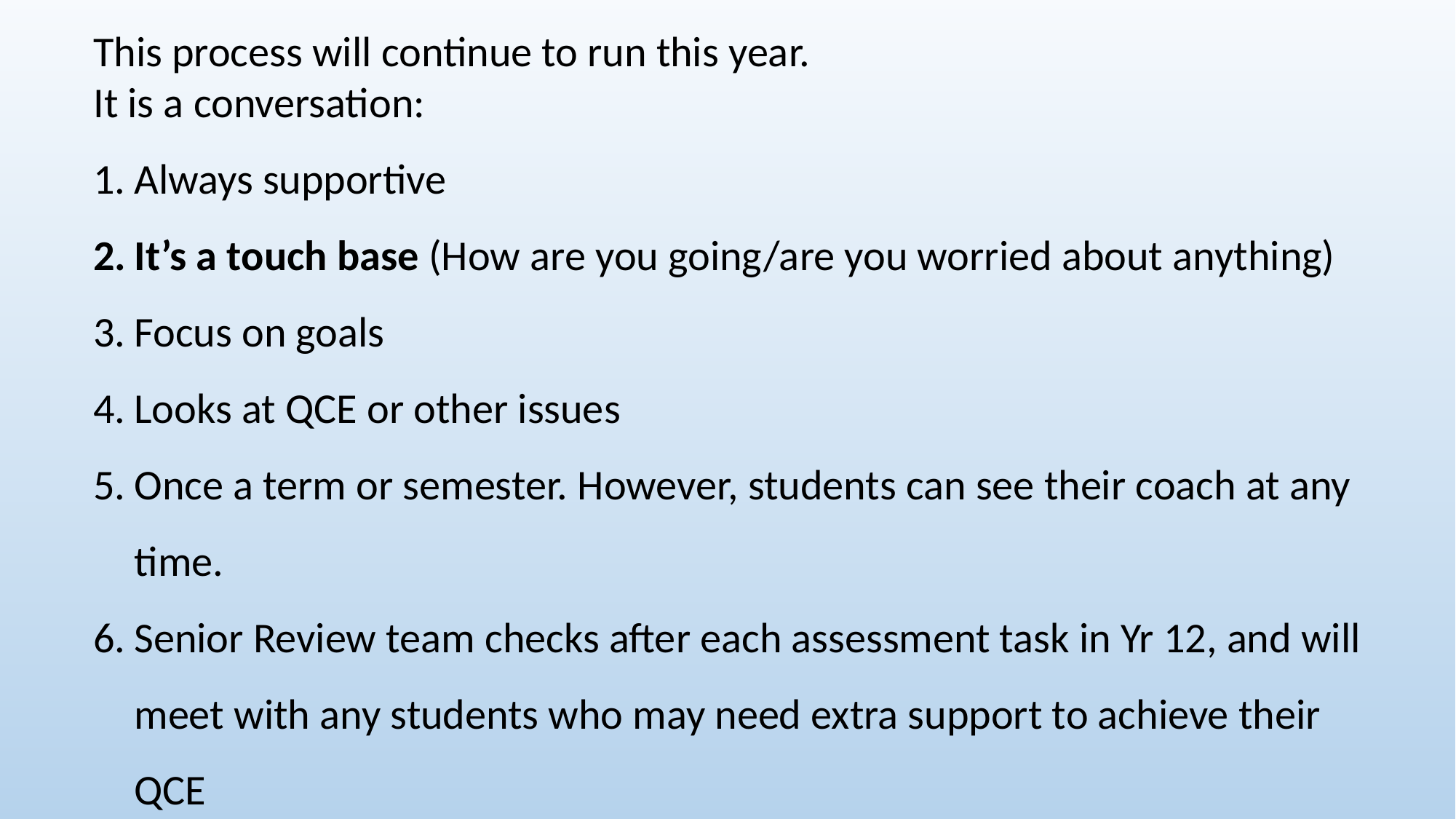

This process will continue to run this year.
It is a conversation:
Always supportive
It’s a touch base (How are you going/are you worried about anything)
Focus on goals
Looks at QCE or other issues
Once a term or semester. However, students can see their coach at any time.
Senior Review team checks after each assessment task in Yr 12, and will meet with any students who may need extra support to achieve their QCE